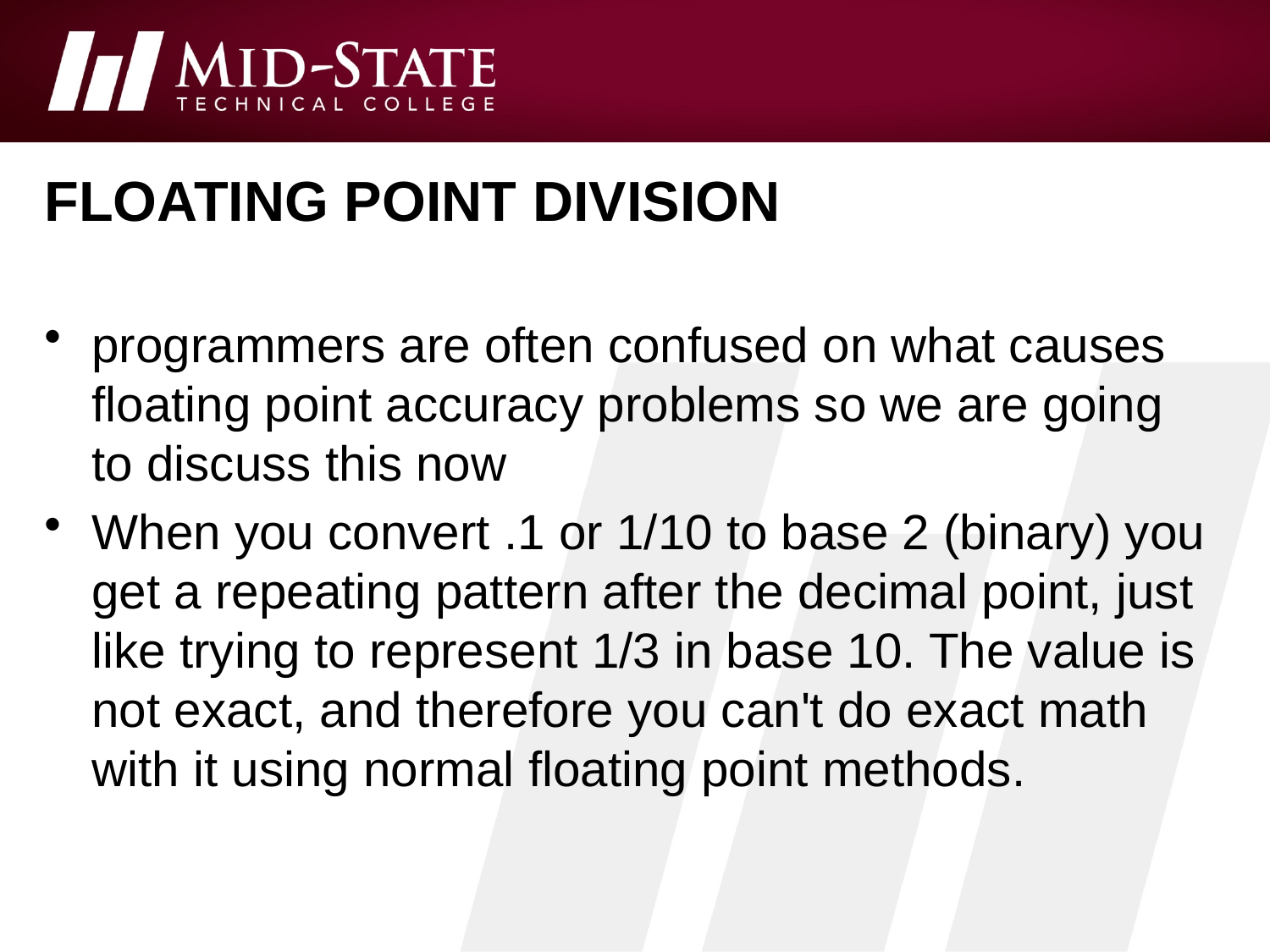

# floating point division
programmers are often confused on what causes floating point accuracy problems so we are going to discuss this now
When you convert .1 or 1/10 to base 2 (binary) you get a repeating pattern after the decimal point, just like trying to represent 1/3 in base 10. The value is not exact, and therefore you can't do exact math with it using normal floating point methods.